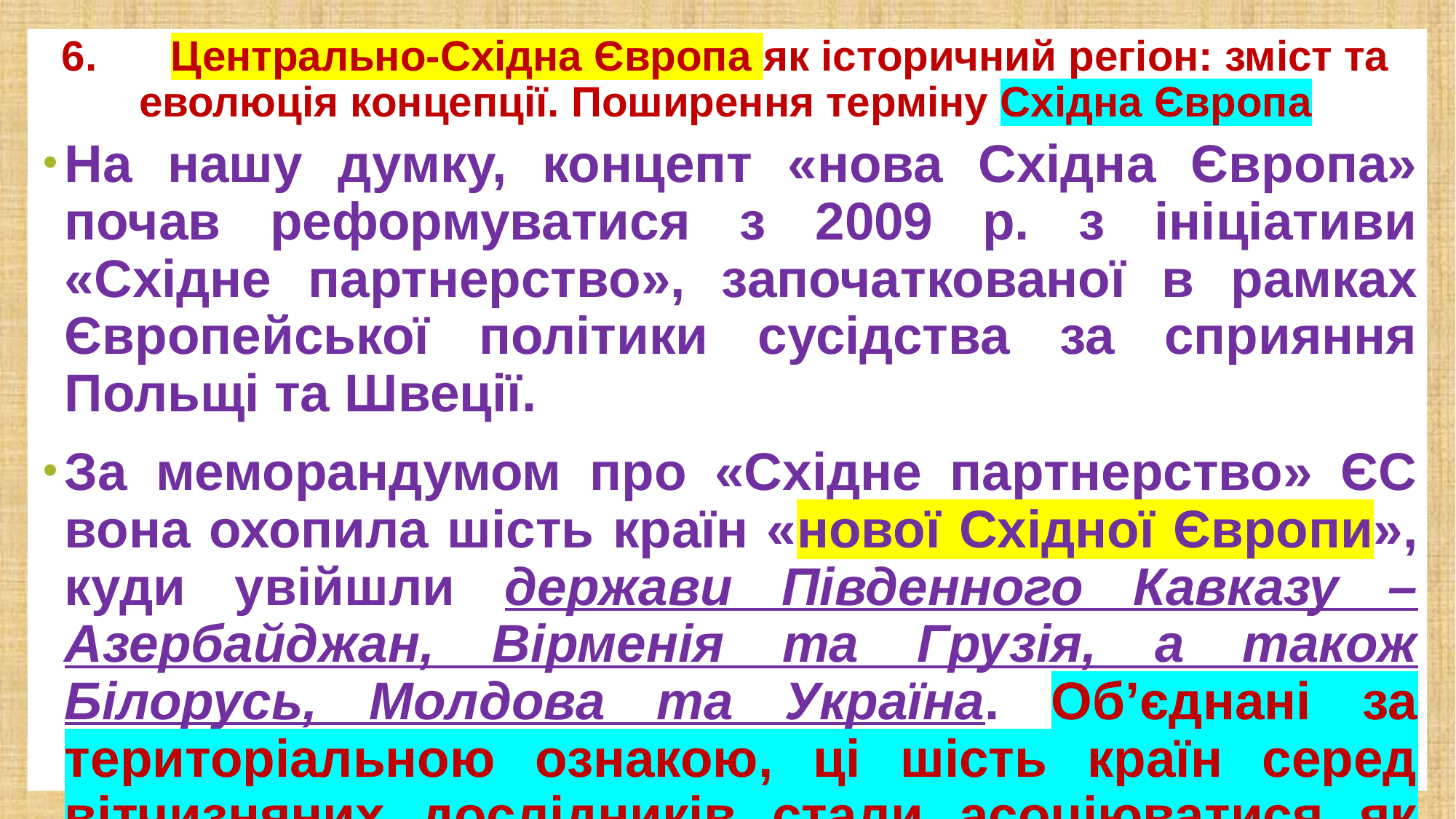

# 6.	Центрально-Східна Європа як історичний регіон: зміст та еволюція концепції. Поширення терміну Східна Європа
На нашу думку, концепт «нова Східна Європа» почав реформуватися з 2009 р. з ініціативи «Східне партнерство», започаткованої в рамках Європейської політики сусідства за сприяння Польщі та Швеції.
За меморандумом про «Східне партнерство» ЄС вона охопила шість країн «нової Східної Європи», куди увійшли держави Південного Кавказу – Азербайджан, Вірменія та Грузія, а також Білорусь, Молдова та Україна. Об’єднані за територіальною ознакою, ці шість країн серед вітчизняних дослідників стали асоціюватися як регіон «Східна Європа».